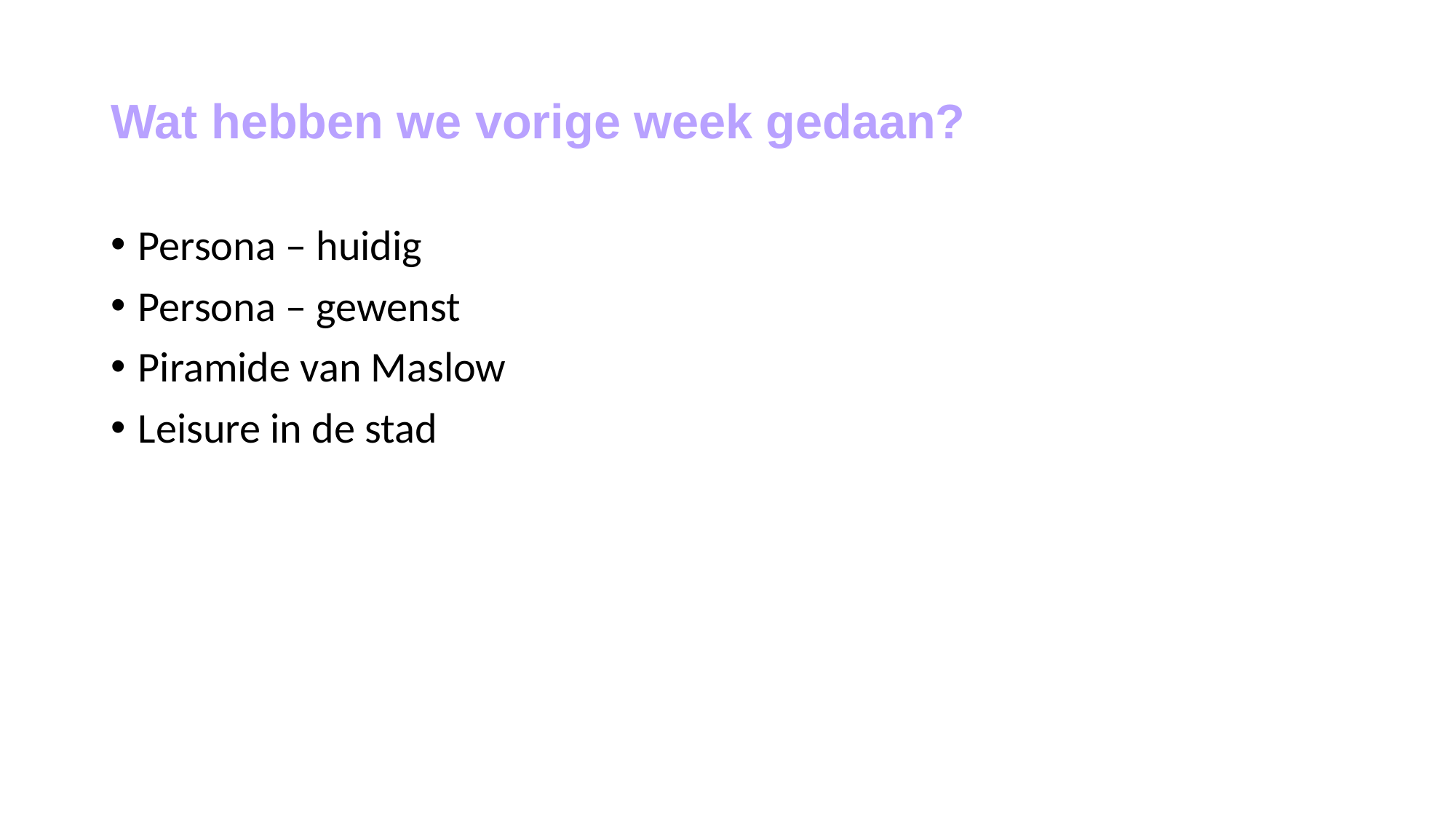

# Wat hebben we vorige week gedaan?
Persona – huidig
Persona – gewenst
Piramide van Maslow
Leisure in de stad